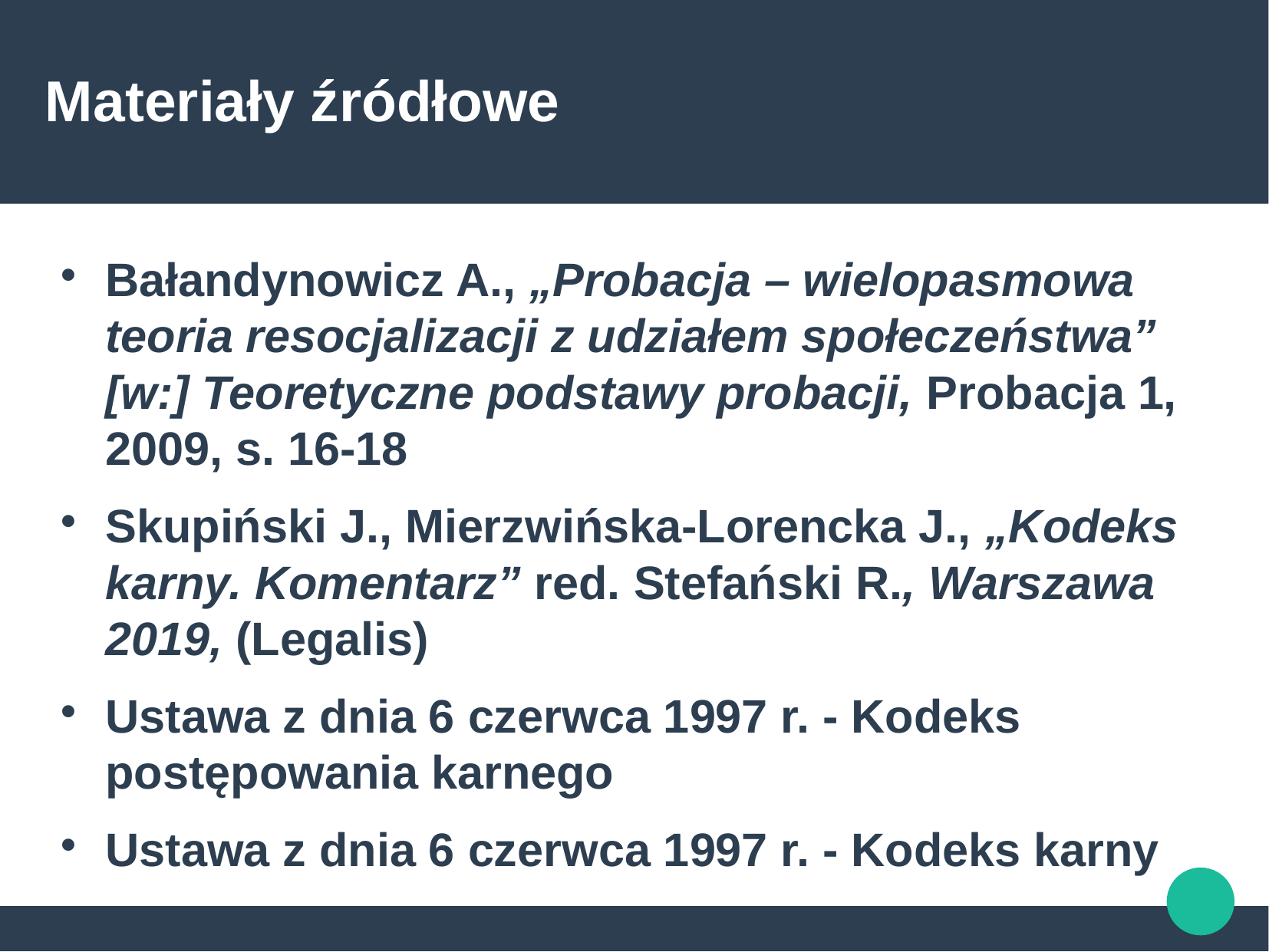

Materiały źródłowe
Bałandynowicz A., „Probacja – wielopasmowa teoria resocjalizacji z udziałem społeczeństwa” [w:] Teoretyczne podstawy probacji, Probacja 1, 2009, s. 16-18
Skupiński J., Mierzwińska-Lorencka J., „Kodeks karny. Komentarz” red. Stefański R., Warszawa 2019, (Legalis)
Ustawa z dnia 6 czerwca 1997 r. - Kodeks postępowania karnego
Ustawa z dnia 6 czerwca 1997 r. - Kodeks karny